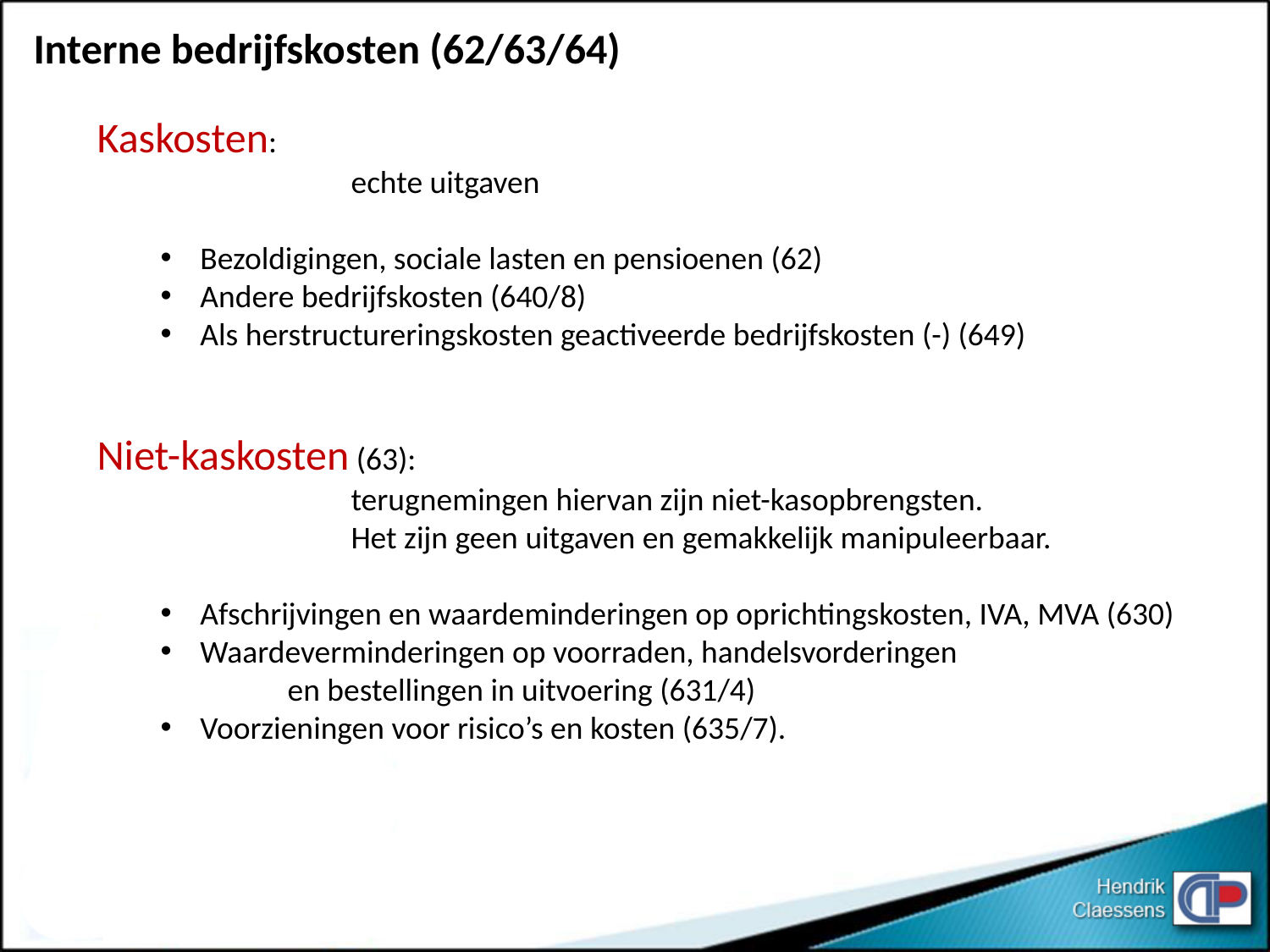

Interne bedrijfskosten (62/63/64)

Kaskosten:
		echte uitgaven

Bezoldigingen, sociale lasten en pensioenen (62)
Andere bedrijfskosten (640/8)
Als herstructureringskosten geactiveerde bedrijfskosten (-) (649)

Niet-kaskosten (63):
		terugnemingen hiervan zijn niet-kasopbrengsten.
		Het zijn geen uitgaven en gemakkelijk manipuleerbaar.

Afschrijvingen en waardeminderingen op oprichtingskosten, IVA, MVA (630)
Waardeverminderingen op voorraden, handelsvorderingen
	en bestellingen in uitvoering (631/4)
Voorzieningen voor risico’s en kosten (635/7).